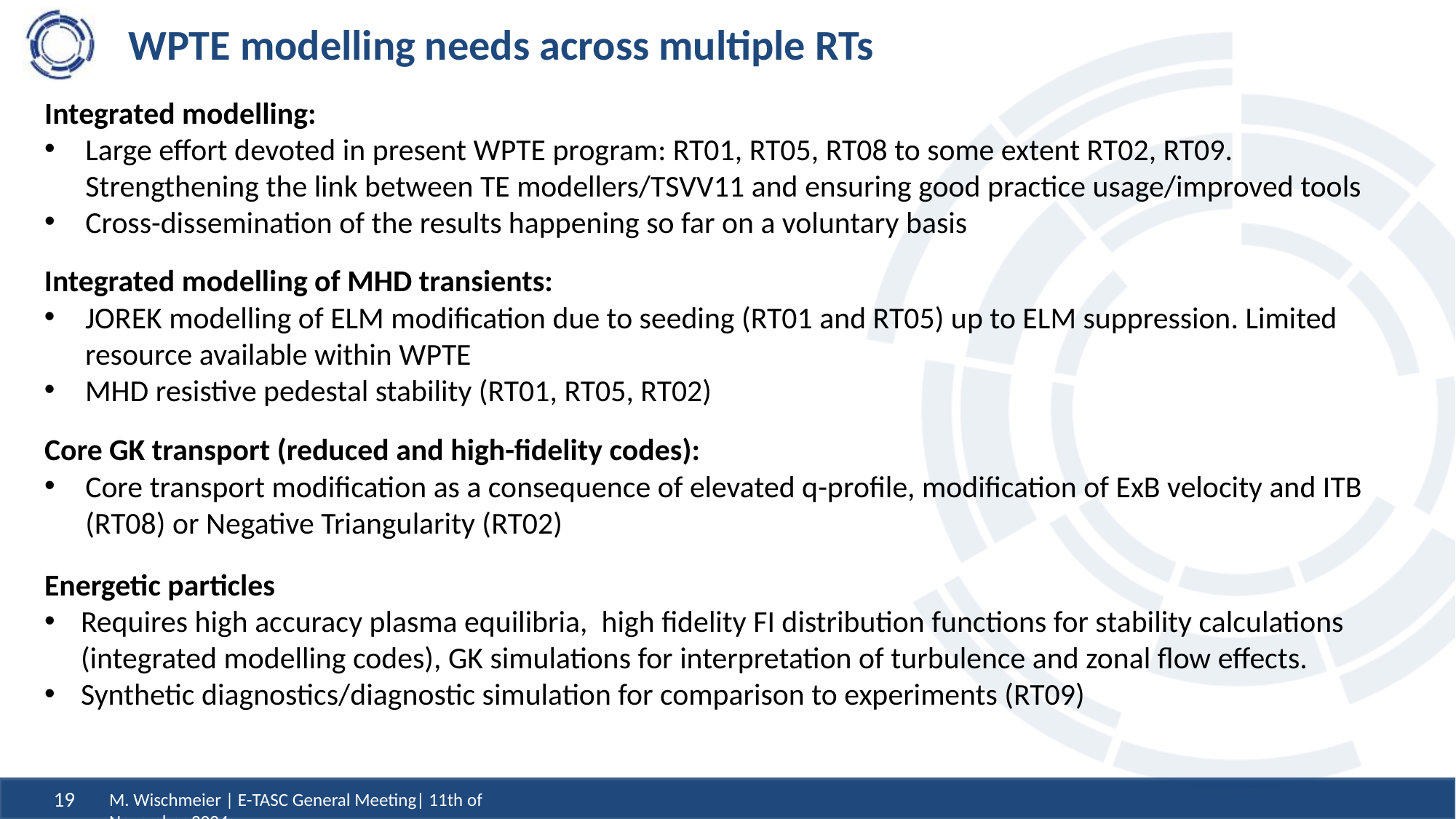

# WPTE modelling needs across multiple RTs
Integrated modelling:
Large effort devoted in present WPTE program: RT01, RT05, RT08 to some extent RT02, RT09. Strengthening the link between TE modellers/TSVV11 and ensuring good practice usage/improved tools
Cross-dissemination of the results happening so far on a voluntary basis

Integrated modelling of MHD transients:
JOREK modelling of ELM modification due to seeding (RT01 and RT05) up to ELM suppression. Limited resource available within WPTE
MHD resistive pedestal stability (RT01, RT05, RT02)

Core GK transport (reduced and high-fidelity codes):
Core transport modification as a consequence of elevated q-profile, modification of ExB velocity and ITB (RT08) or Negative Triangularity (RT02)
Energetic particles
Requires high accuracy plasma equilibria,  high fidelity FI distribution functions for stability calculations (integrated modelling codes), GK simulations for interpretation of turbulence and zonal flow effects.
Synthetic diagnostics/diagnostic simulation for comparison to experiments (RT09)
M. Wischmeier | E-TASC General Meeting| 11th of November 2024
19